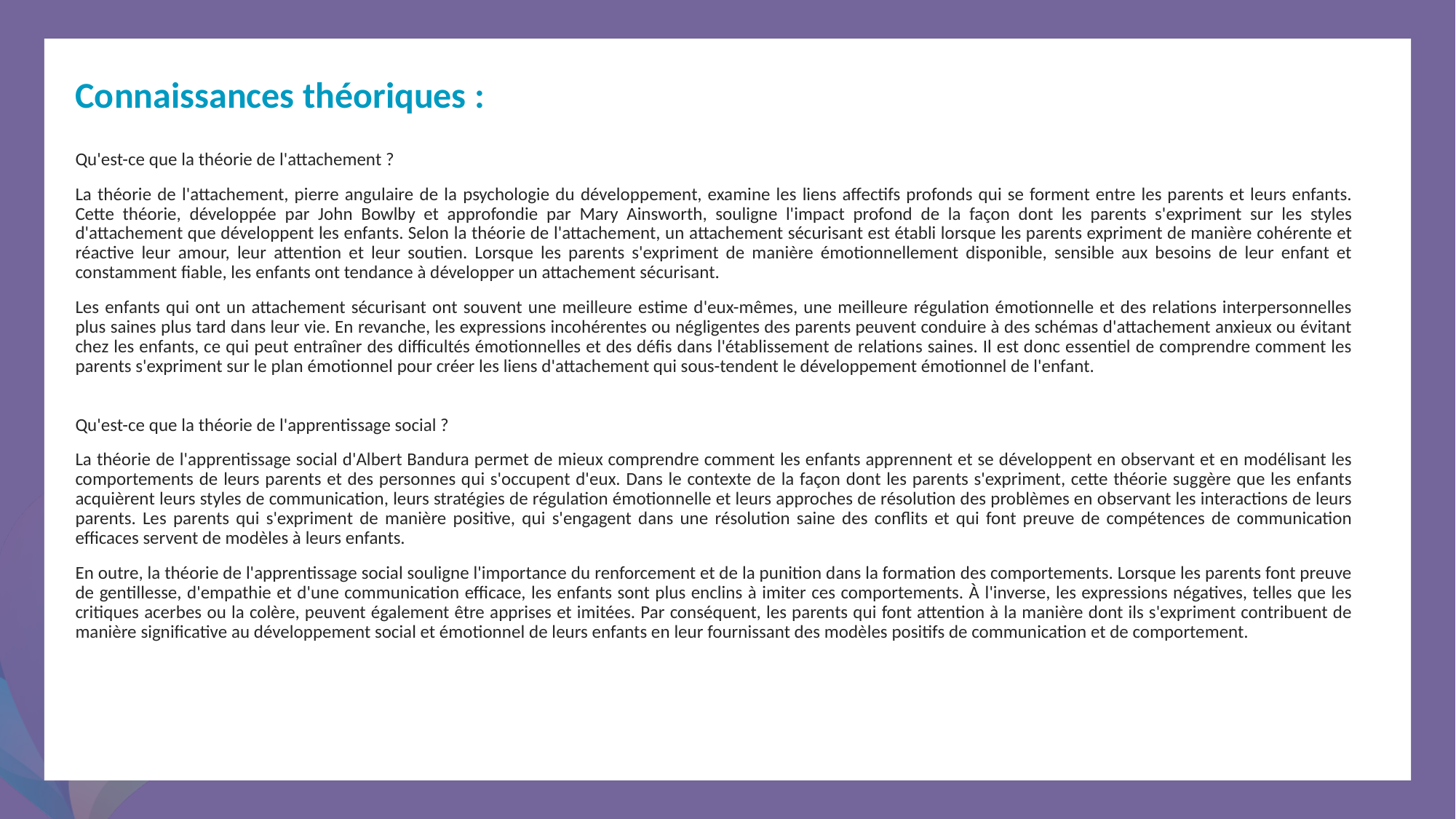

Connaissances théoriques :
Qu'est-ce que la théorie de l'attachement ?
La théorie de l'attachement, pierre angulaire de la psychologie du développement, examine les liens affectifs profonds qui se forment entre les parents et leurs enfants. Cette théorie, développée par John Bowlby et approfondie par Mary Ainsworth, souligne l'impact profond de la façon dont les parents s'expriment sur les styles d'attachement que développent les enfants. Selon la théorie de l'attachement, un attachement sécurisant est établi lorsque les parents expriment de manière cohérente et réactive leur amour, leur attention et leur soutien. Lorsque les parents s'expriment de manière émotionnellement disponible, sensible aux besoins de leur enfant et constamment fiable, les enfants ont tendance à développer un attachement sécurisant.
Les enfants qui ont un attachement sécurisant ont souvent une meilleure estime d'eux-mêmes, une meilleure régulation émotionnelle et des relations interpersonnelles plus saines plus tard dans leur vie. En revanche, les expressions incohérentes ou négligentes des parents peuvent conduire à des schémas d'attachement anxieux ou évitant chez les enfants, ce qui peut entraîner des difficultés émotionnelles et des défis dans l'établissement de relations saines. Il est donc essentiel de comprendre comment les parents s'expriment sur le plan émotionnel pour créer les liens d'attachement qui sous-tendent le développement émotionnel de l'enfant.

Qu'est-ce que la théorie de l'apprentissage social ?
La théorie de l'apprentissage social d'Albert Bandura permet de mieux comprendre comment les enfants apprennent et se développent en observant et en modélisant les comportements de leurs parents et des personnes qui s'occupent d'eux. Dans le contexte de la façon dont les parents s'expriment, cette théorie suggère que les enfants acquièrent leurs styles de communication, leurs stratégies de régulation émotionnelle et leurs approches de résolution des problèmes en observant les interactions de leurs parents. Les parents qui s'expriment de manière positive, qui s'engagent dans une résolution saine des conflits et qui font preuve de compétences de communication efficaces servent de modèles à leurs enfants.
En outre, la théorie de l'apprentissage social souligne l'importance du renforcement et de la punition dans la formation des comportements. Lorsque les parents font preuve de gentillesse, d'empathie et d'une communication efficace, les enfants sont plus enclins à imiter ces comportements. À l'inverse, les expressions négatives, telles que les critiques acerbes ou la colère, peuvent également être apprises et imitées. Par conséquent, les parents qui font attention à la manière dont ils s'expriment contribuent de manière significative au développement social et émotionnel de leurs enfants en leur fournissant des modèles positifs de communication et de comportement.